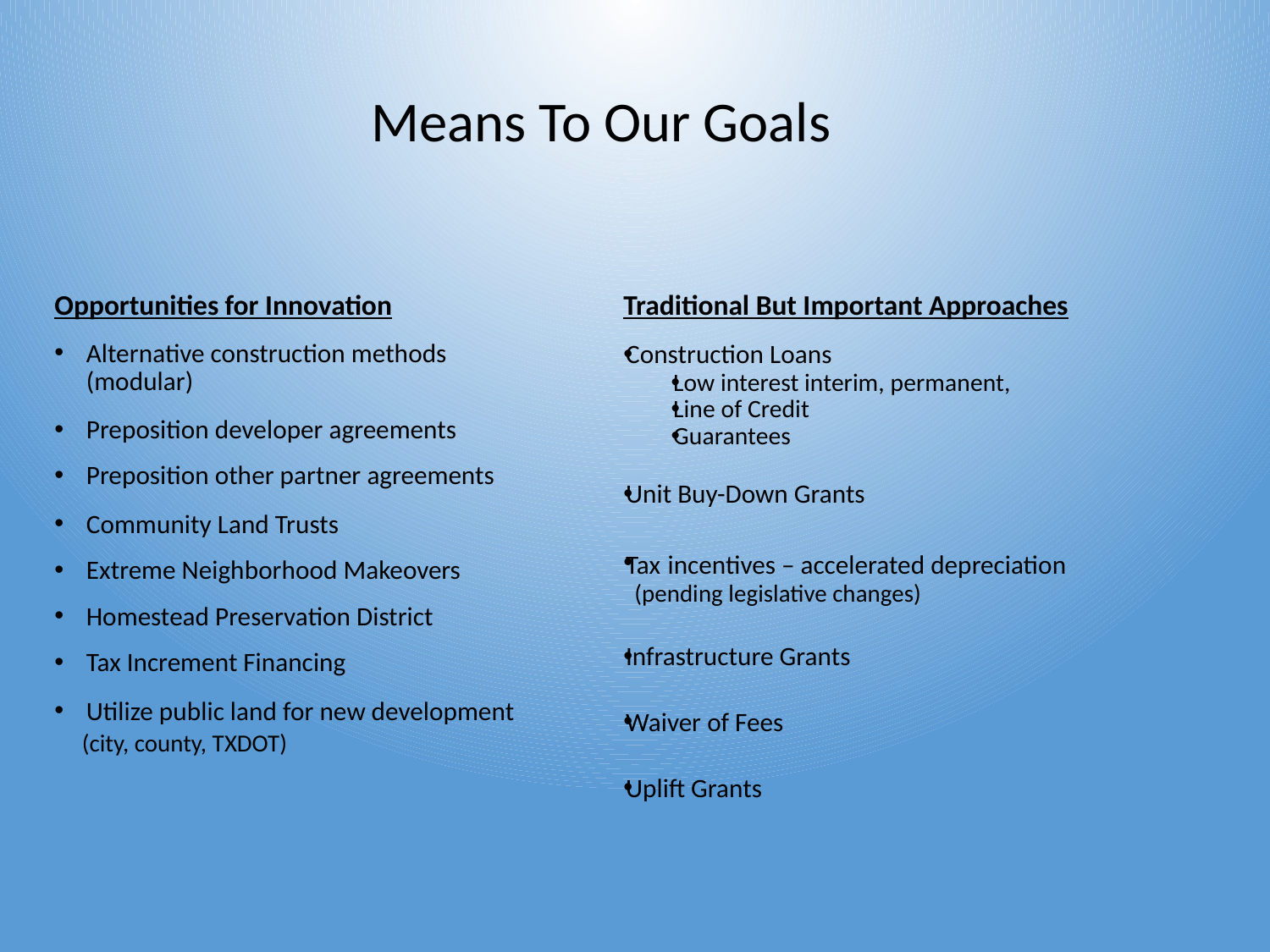

# Means To Our Goals
Traditional But Important Approaches

Construction Loans
Low interest interim, permanent,
Line of Credit
Guarantees

Unit Buy-Down Grants

Tax incentives – accelerated depreciation
  (pending legislative changes)

Infrastructure Grants

Waiver of Fees

Uplift Grants

Opportunities for Innovation

Alternative construction methods (modular)

Preposition developer agreements

Preposition other partner agreements

Community Land Trusts

Extreme Neighborhood Makeovers

Homestead Preservation District

Tax Increment Financing

Utilize public land for new development
     (city, county, TXDOT)